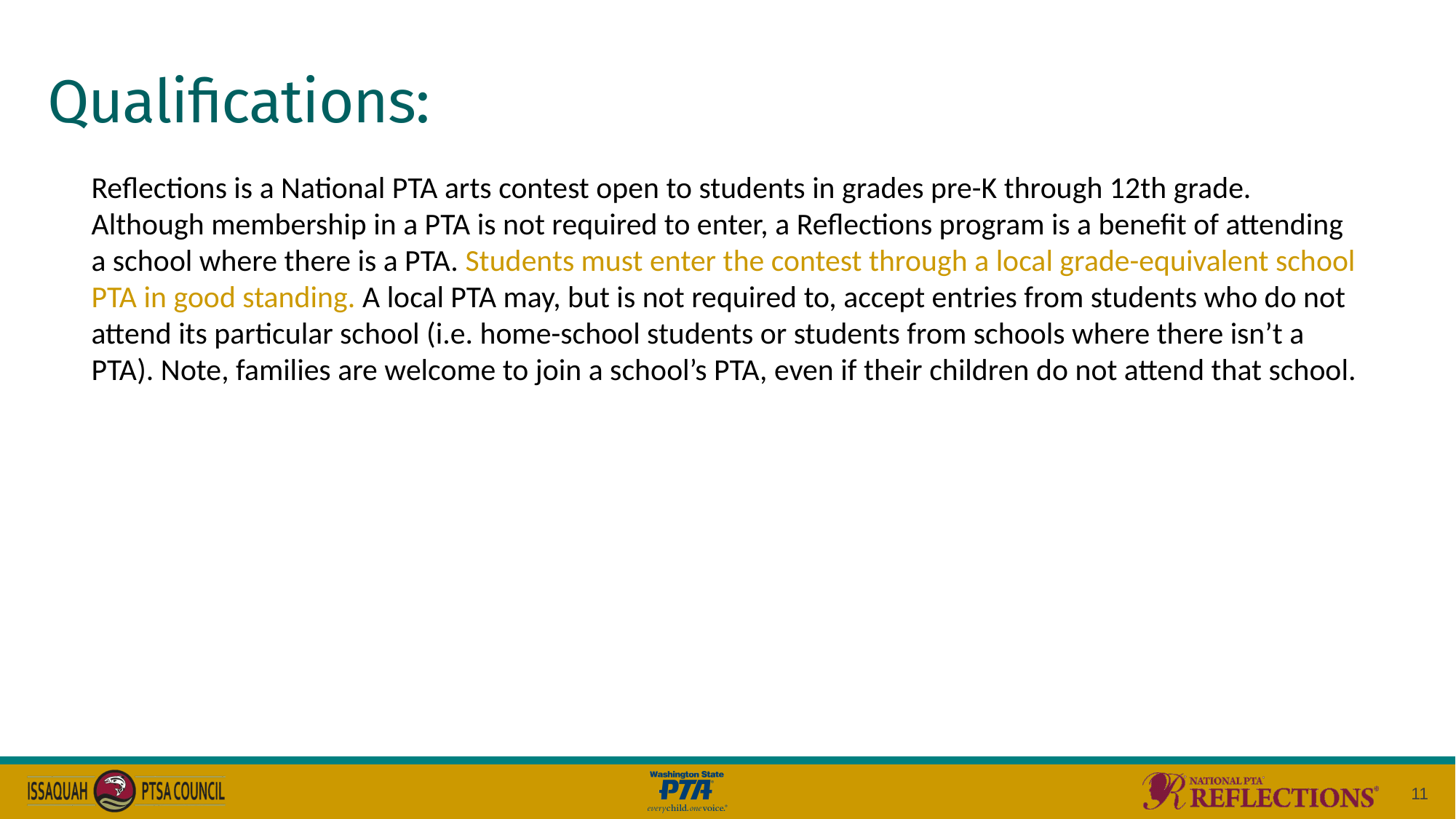

# Qualifications:
Reflections is a National PTA arts contest open to students in grades pre-K through 12th grade. Although membership in a PTA is not required to enter, a Reflections program is a benefit of attending a school where there is a PTA. Students must enter the contest through a local grade-equivalent school PTA in good standing. A local PTA may, but is not required to, accept entries from students who do not attend its particular school (i.e. home-school students or students from schools where there isn’t a PTA). Note, families are welcome to join a school’s PTA, even if their children do not attend that school.